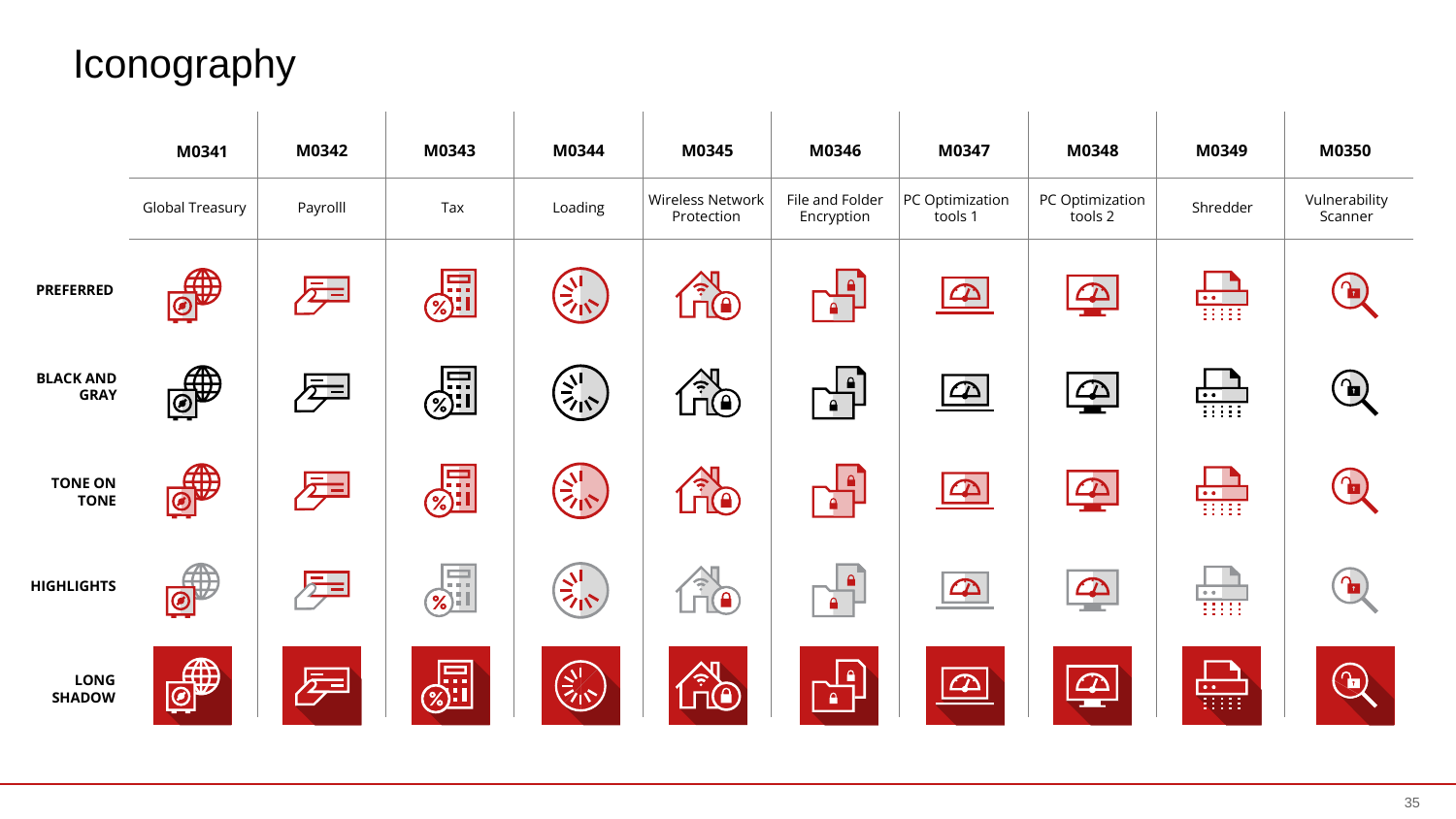

# Iconography
M0341
M0342
M0343
M0344
M0345
M0346
M0347
M0348
M0349
M0350
Tax
Payrolll
Global Treasury
Loading
Wireless Network Protection
PC Optimization tools 2
Shredder
Vulnerability Scanner
File and Folder Encryption
PC Optimization tools 1

35